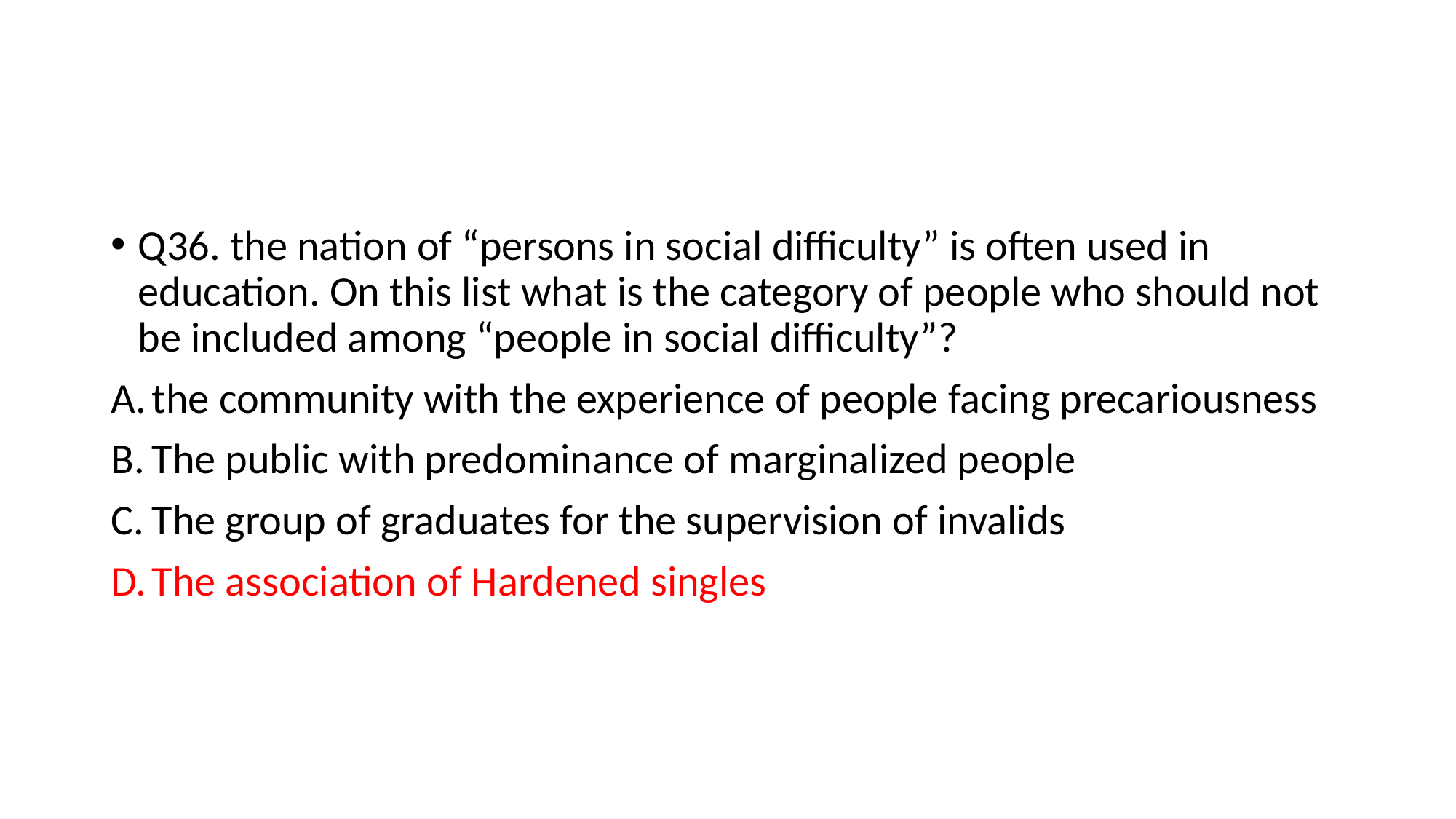

#
Q36. the nation of “persons in social difficulty” is often used in education. On this list what is the category of people who should not be included among “people in social difficulty”?
the community with the experience of people facing precariousness
The public with predominance of marginalized people
The group of graduates for the supervision of invalids
The association of Hardened singles